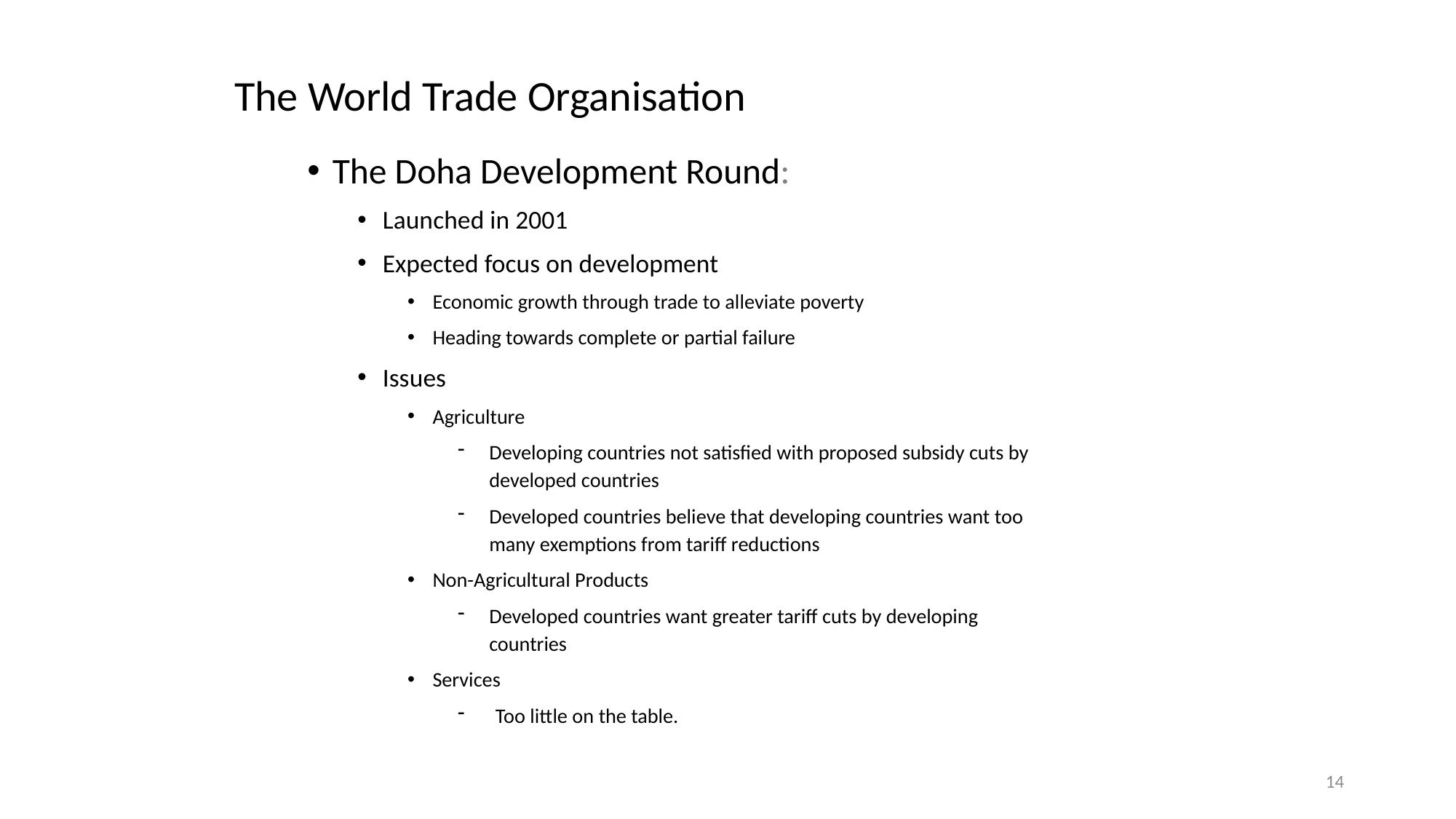

# The World Trade Organisation
The Doha Development Round:
Launched in 2001
Expected focus on development
Economic growth through trade to alleviate poverty
Heading towards complete or partial failure
Issues
Agriculture
Developing countries not satisfied with proposed subsidy cuts by developed countries
Developed countries believe that developing countries want too many exemptions from tariff reductions
Non-Agricultural Products
Developed countries want greater tariff cuts by developing countries
Services
Too little on the table.

14